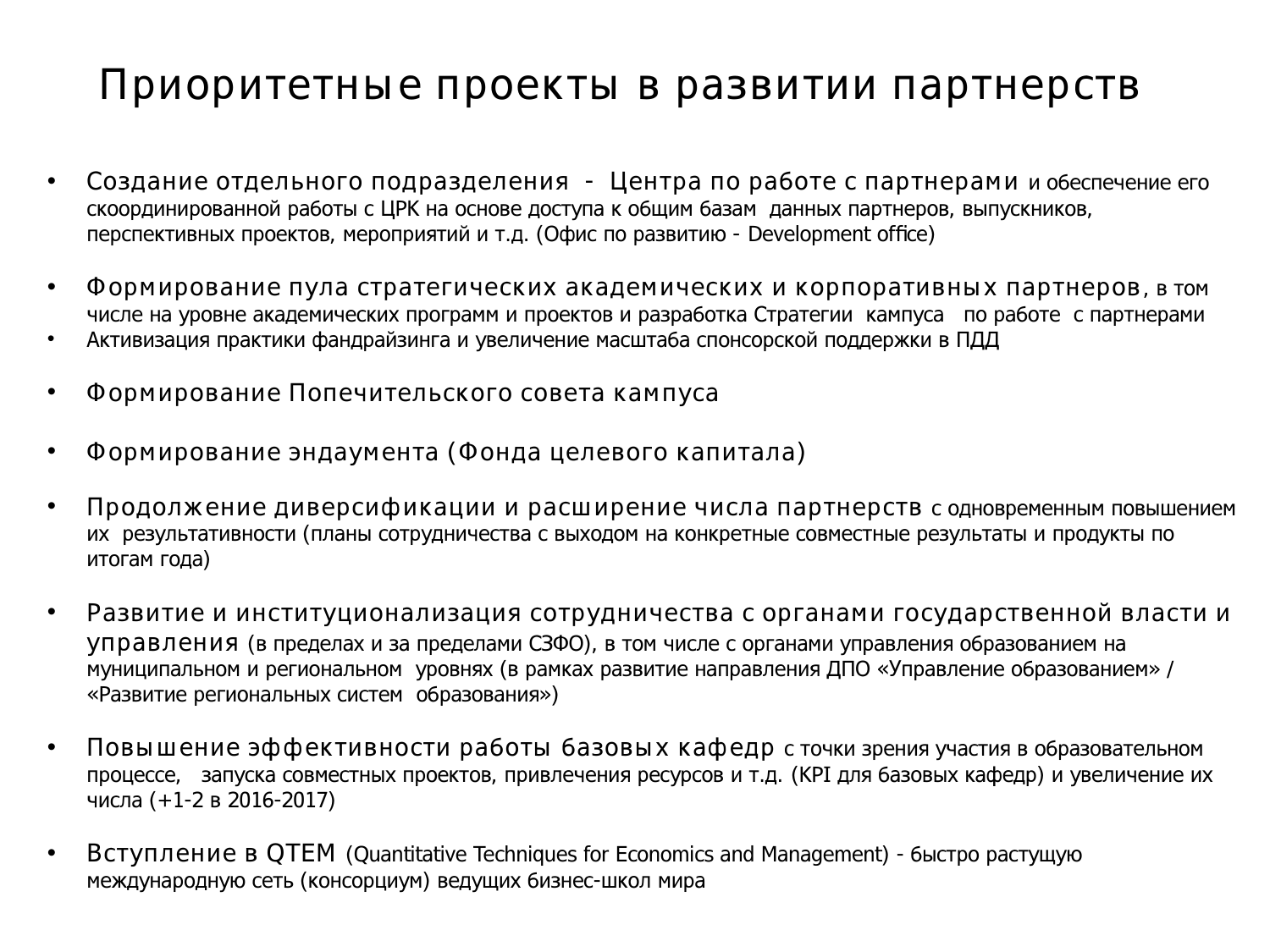

# Приоритетные проекты в развитии партнерств
Создание отдельного подразделения  -  Центра по работе с партнерами и обеспечение его скоординированной работы с ЦРК на основе доступа к общим базам  данных партнеров, выпускников, перспективных проектов, мероприятий и т.д. (Офис по развитию - Development office)

Формирование пула стратегических академических и корпоративных партнеров, в том числе на уровне академических программ и проектов и разработка Стратегии  кампуса   по работе  с партнерами
Активизация практики фандрайзинга и увеличение масштаба спонсорской поддержки в ПДД

Формирование Попечительского совета кампуса

Формирование эндаумента (Фонда целевого капитала)

Продолжение диверсификации и расширение числа партнерств с одновременным повышением их  результативности (планы сотрудничества с выходом на конкретные совместные результаты и продукты по итогам года)

Развитие и институционализация сотрудничества с органами государственной власти и управления (в пределах и за пределами СЗФО), в том числе с органами управления образованием на муниципальном и региональном  уровнях (в рамках развитие направления ДПО «Управление образованием» / «Развитие региональных систем  образования»)

Повышение эффективности работы базовых кафедр с точки зрения участия в образовательном процессе,   запуска совместных проектов, привлечения ресурсов и т.д. (KPI для базовых кафедр) и увеличение их числа (+1-2 в 2016-2017)

Вступление в QTEM (Quantitative Techniques for Economics and Management) - быстро растущую международную сеть (консорциум) ведущих бизнес-школ мира